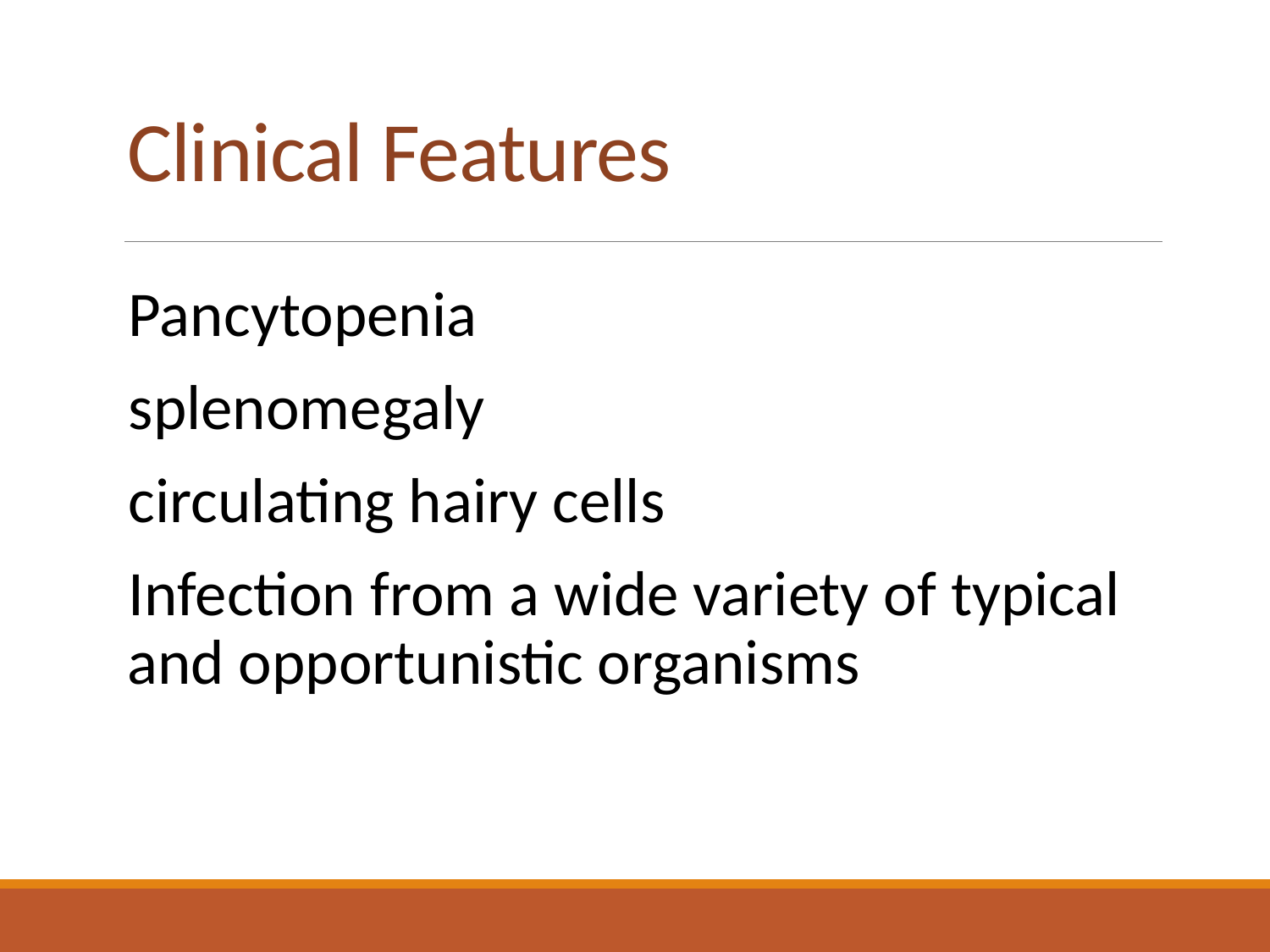

# Clinical Features
Pancytopenia
splenomegaly
circulating hairy cells
Infection from a wide variety of typical and opportunistic organisms